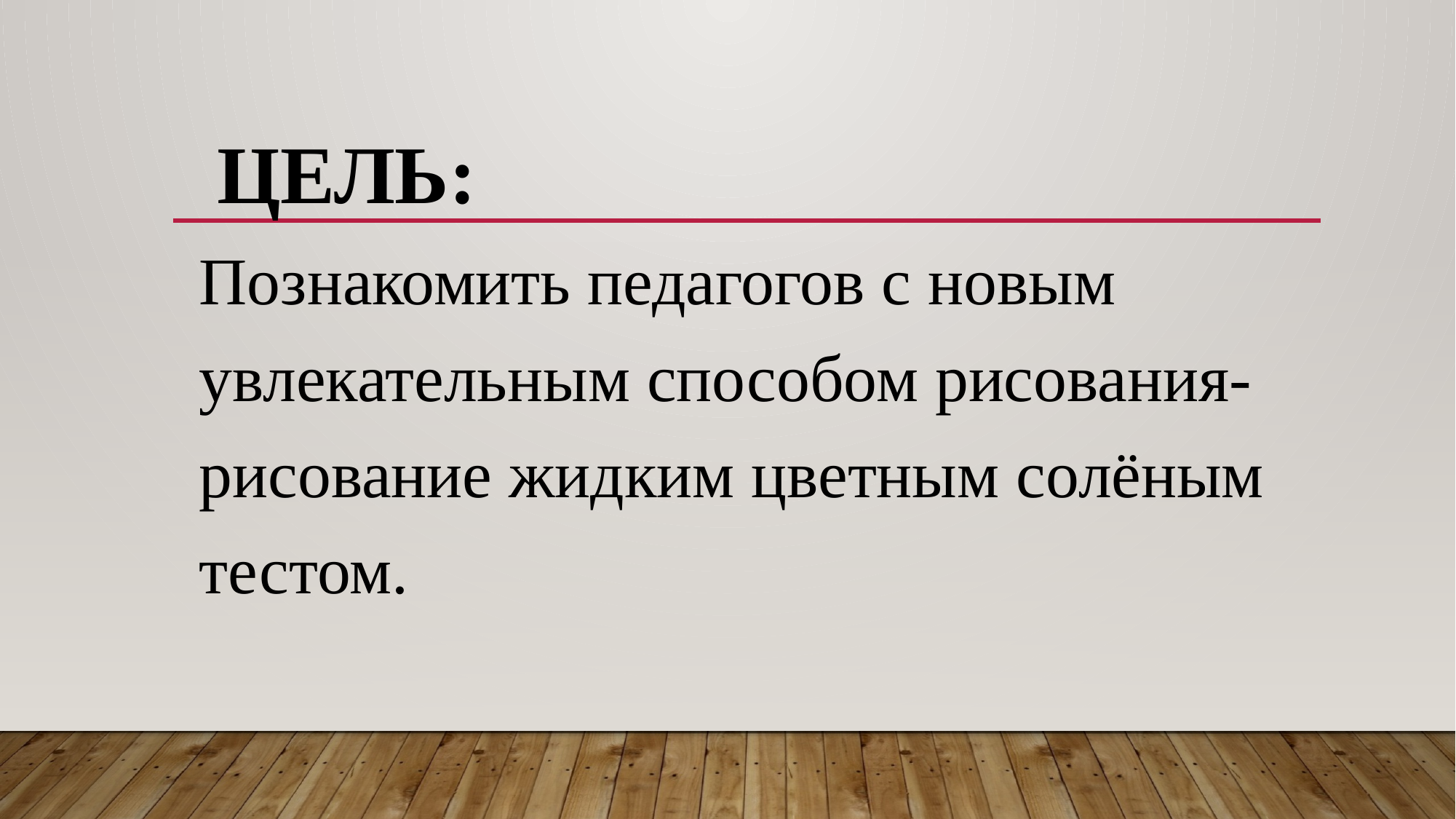

# Цель:
Познакомить педагогов с новым увлекательным способом рисования- рисование жидким цветным солёным тестом.